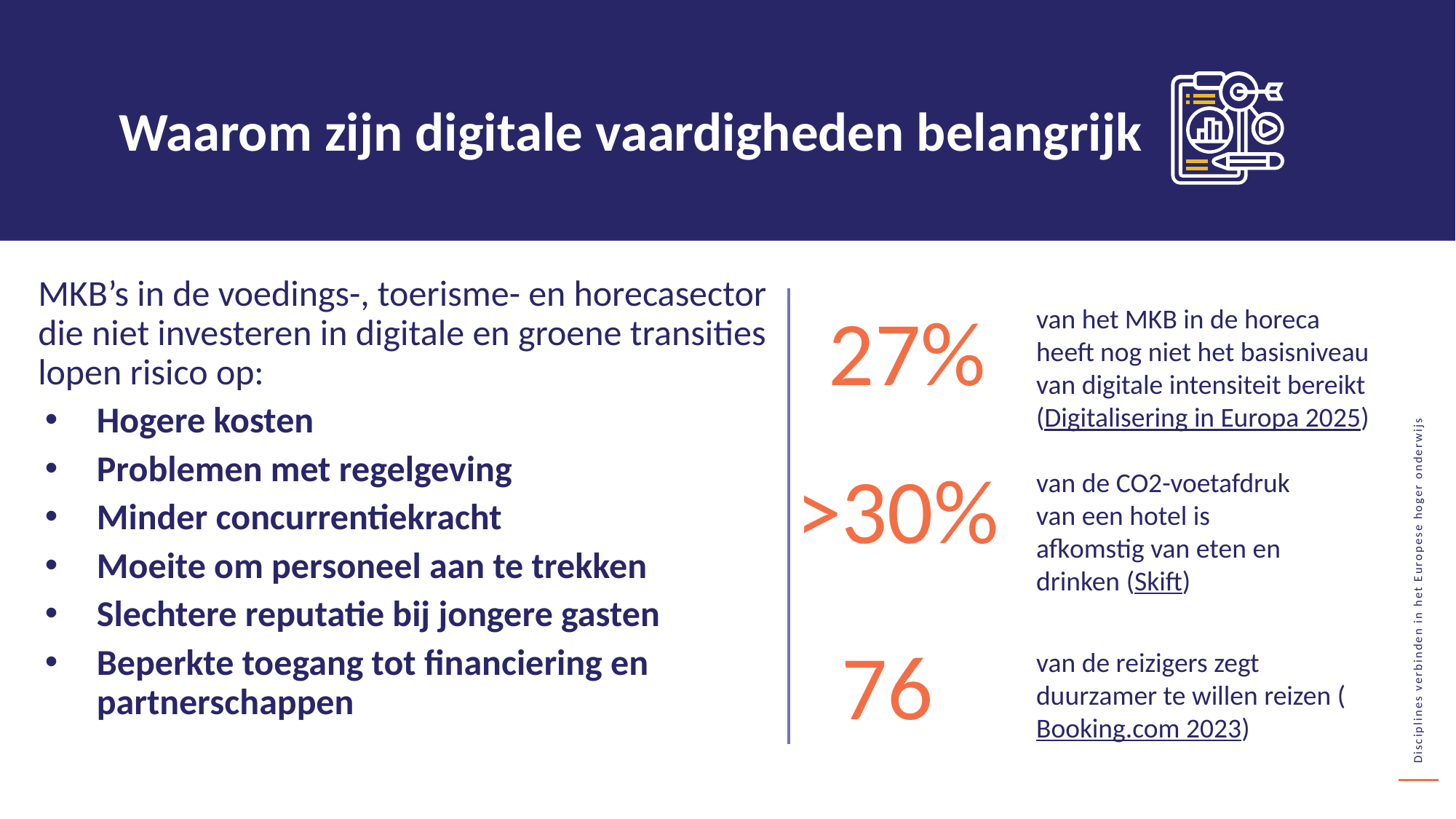

Waarom zijn digitale vaardigheden belangrijk
MKB’s in de voedings-, toerisme- en horecasector die niet investeren in digitale en groene transities lopen risico op:
Hogere kosten
Problemen met regelgeving
Minder concurrentiekracht
Moeite om personeel aan te trekken
Slechtere reputatie bij jongere gasten
Beperkte toegang tot financiering en partnerschappen

27%
van het MKB in de horeca heeft nog niet het basisniveau van digitale intensiteit bereikt (Digitalisering in Europa 2025)
>30%
van de CO2-voetafdruk van een hotel is afkomstig van eten en drinken (Skift)
76
van de reizigers zegt duurzamer te willen reizen (Booking.com 2023)